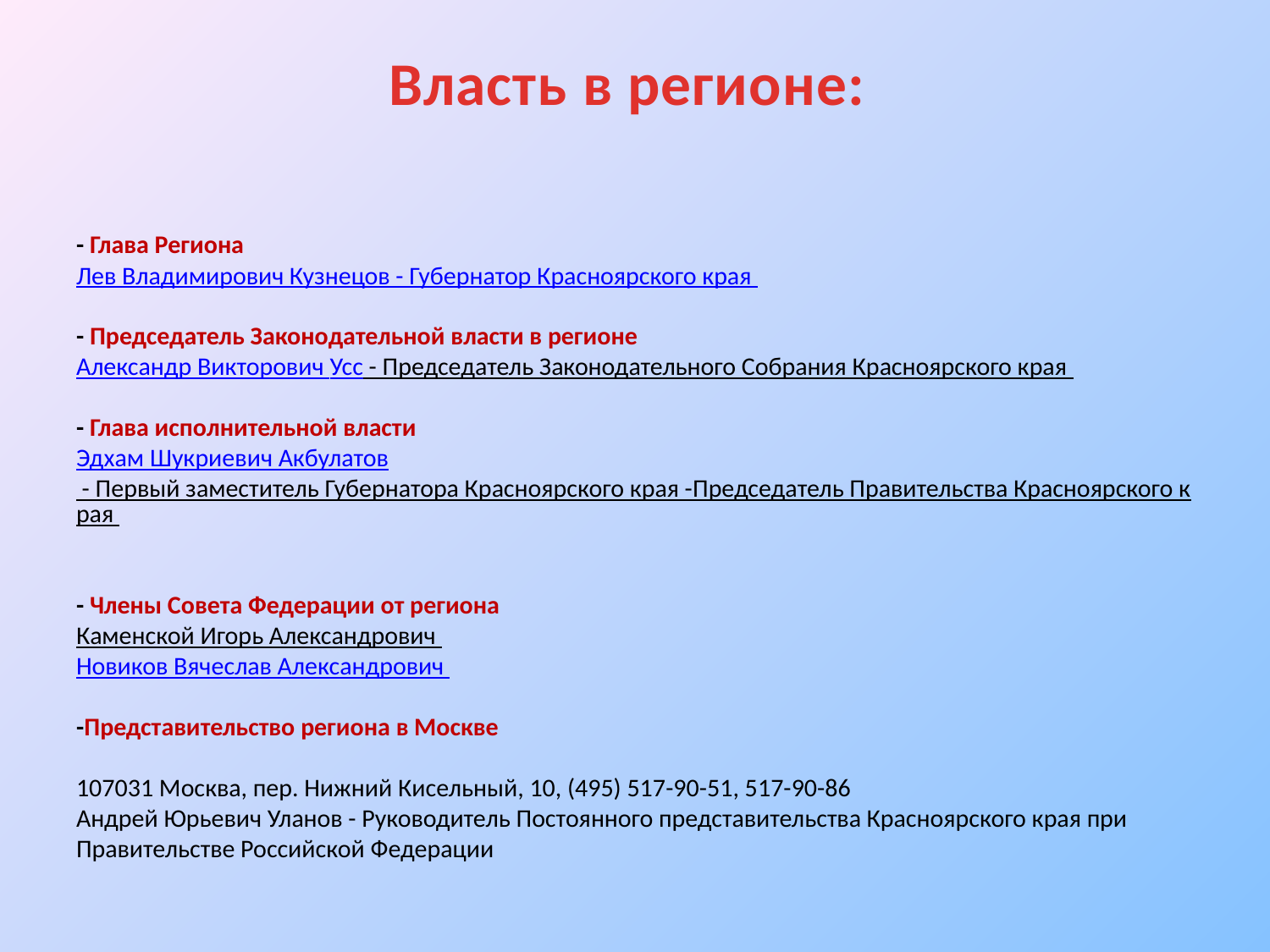

# Власть в регионе:
- Глава Региона
Лев Владимирович Кузнецов - Губернатор Красноярского края
- Председатель Законодательной власти в регионе
Александр Викторович Усс - Председатель Законодательного Собрания Красноярского края
- Глава исполнительной власти
Эдхам Шукриевич Акбулатов - Первый заместитель Губернатора Красноярского края -Председатель Правительства Красноярского края
- Члены Совета Федерации от региона
Каменской Игорь Александрович
Новиков Вячеслав Александрович
-Представительство региона в Москве
107031 Москва, пер. Нижний Кисельный, 10, (495) 517-90-51, 517-90-86
Андрей Юрьевич Уланов - Руководитель Постоянного представительства Красноярского края при Правительстве Российской Федерации